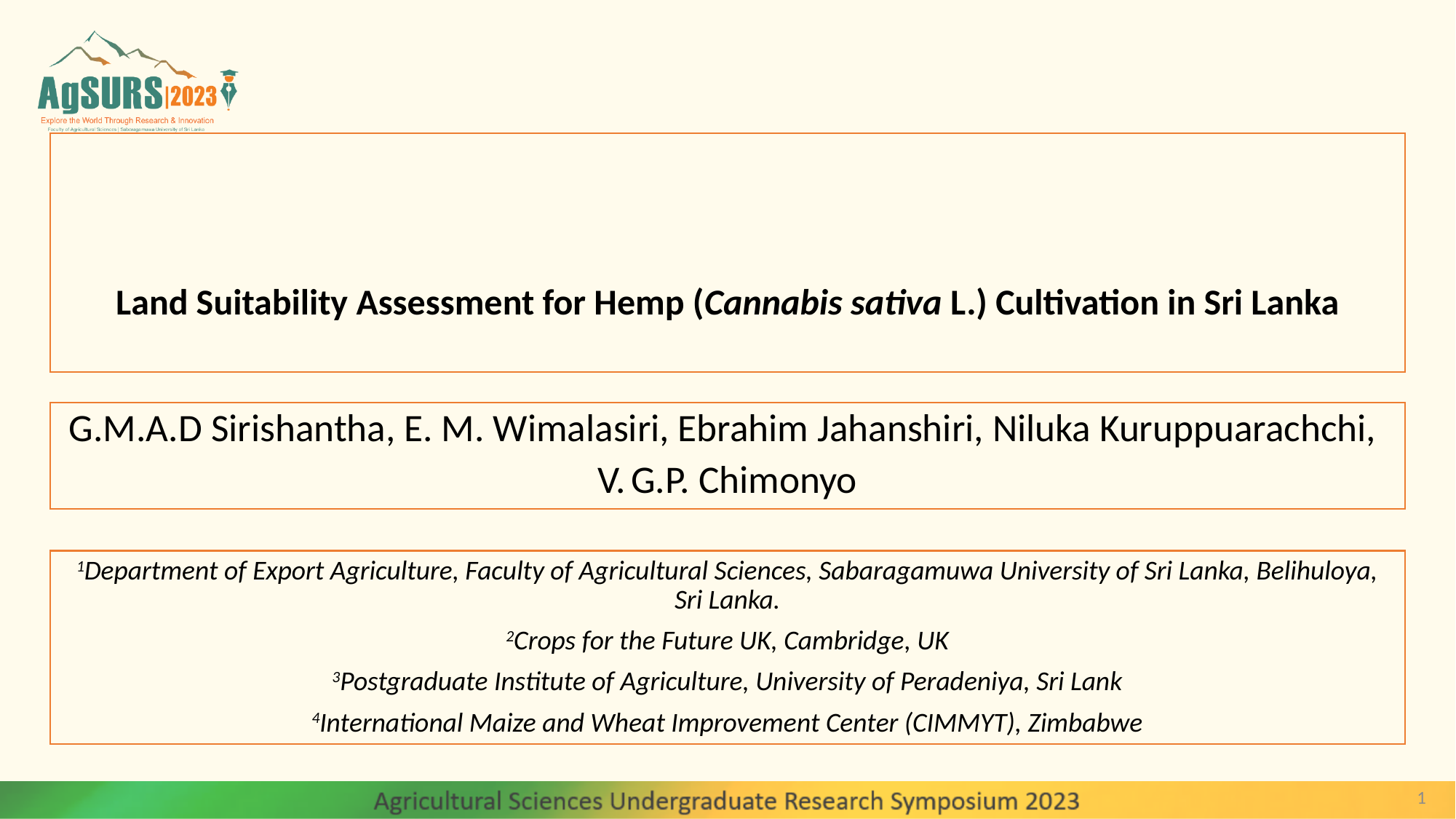

# Land Suitability Assessment for Hemp (Cannabis sativa L.) Cultivation in Sri Lanka
G.M.A.D Sirishantha, E. M. Wimalasiri, Ebrahim Jahanshiri, Niluka Kuruppuarachchi,
V. G.P. Chimonyo
1Department of Export Agriculture, Faculty of Agricultural Sciences, Sabaragamuwa University of Sri Lanka, Belihuloya, Sri Lanka.
2Crops for the Future UK, Cambridge, UK
3Postgraduate Institute of Agriculture, University of Peradeniya, Sri Lank
4International Maize and Wheat Improvement Center (CIMMYT), Zimbabwe
1